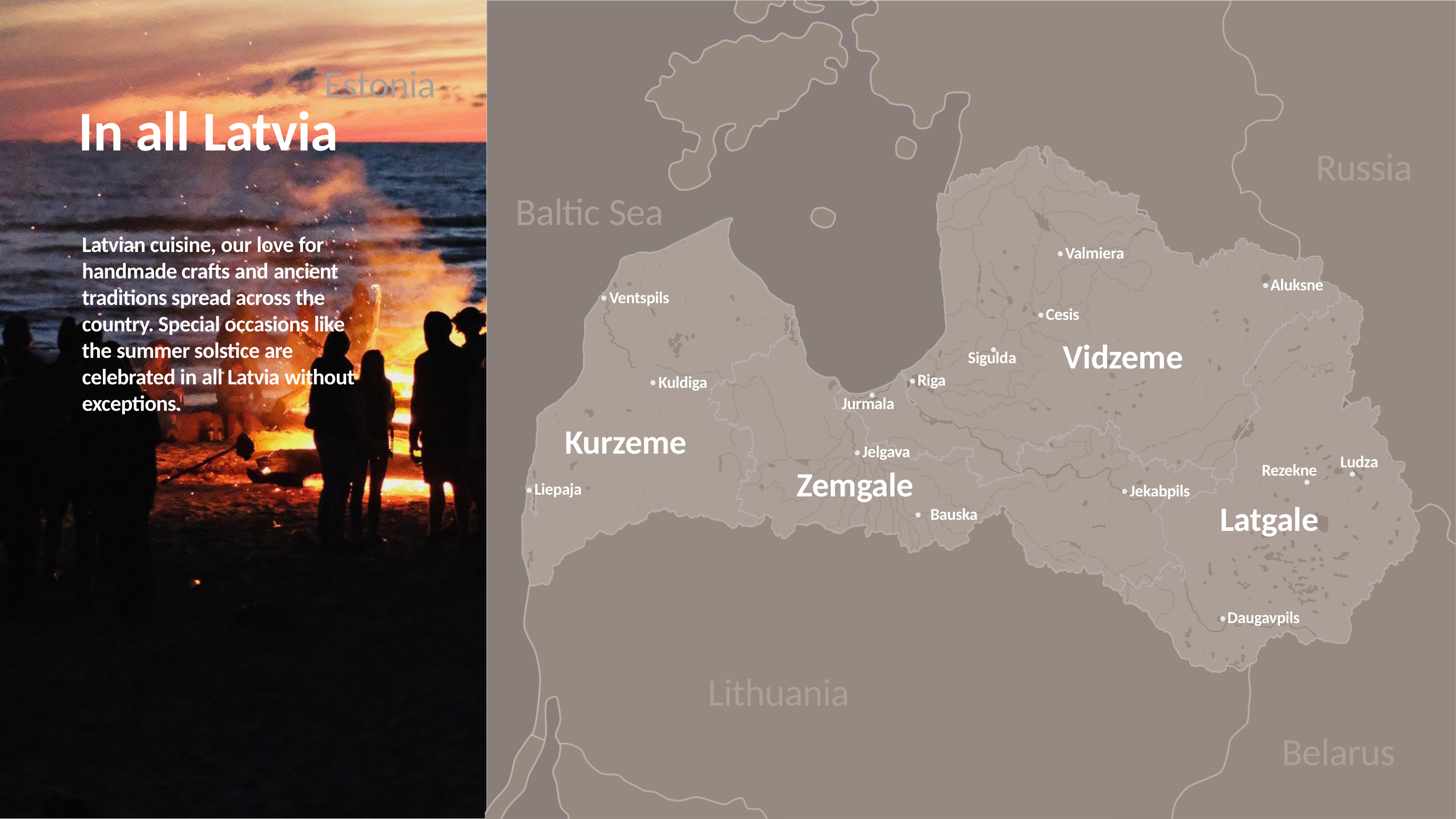

# Estonia
In all Latvia
Russia

Baltic Sea
Latvian cuisine, our love for handmade crafts and ancient traditions spread across the country. Special occasions like the summer solstice are celebrated in all Latvia without exceptions.
Valmiera

Aluksne
Ventspils
Cesis

Vidzeme
Sigulda

Riga
Kuldiga
Jurmala
Kurzeme
Liepaja
Jelgava
Ludza
Rezekne
Zemgale
Bauska
Jekabpils

Latgale

Daugavpils
Lithuania
Belarus